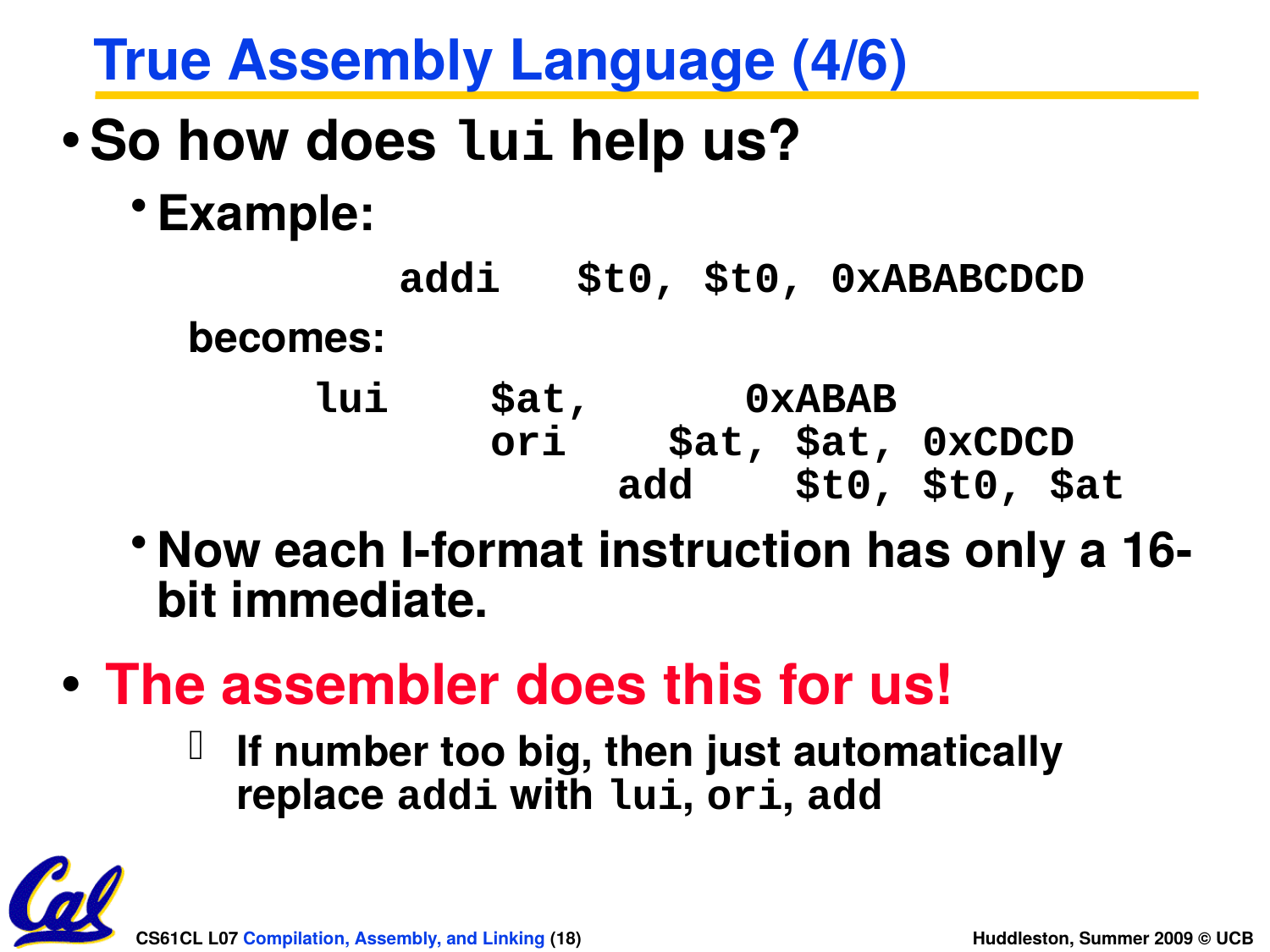

# True Assembly Language (4/6)
So how does lui help us?
Example:
		   addi   $t0, $t0, 0xABABCDCD
becomes:
	   lui    $at,      0xABAB				ori    $at, $at, 0xCDCD				add    $t0, $t0, $at
Now each I-format instruction has only a 16-bit immediate.
 The assembler does this for us!
If number too big, then just automatically replace addi with lui, ori, add